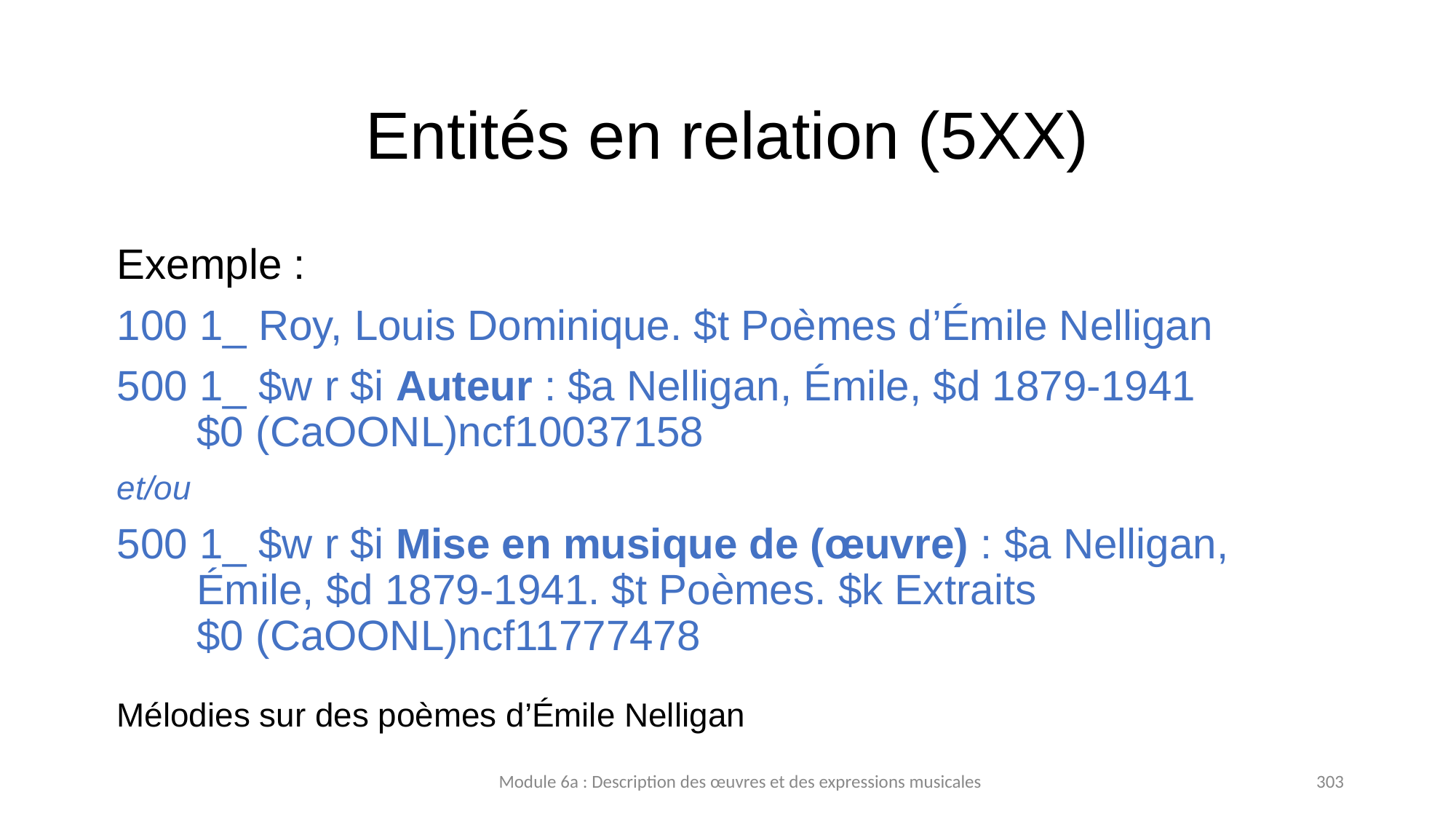

# Entités en relation (5XX)
Exemple :
100 1_ Roy, Louis Dominique. $t Poèmes d’Émile Nelligan
500 1_ $w r $i Auteur : $a Nelligan, Émile, $d 1879-1941 $0 (CaOONL)ncf10037158
et/ou
500 1_ $w r $i Mise en musique de (œuvre) : $a Nelligan, Émile, $d 1879-1941. $t Poèmes. $k Extraits $0 (CaOONL)ncf11777478

Mélodies sur des poèmes d’Émile Nelligan
Module 6a : Description des œuvres et des expressions musicales
303